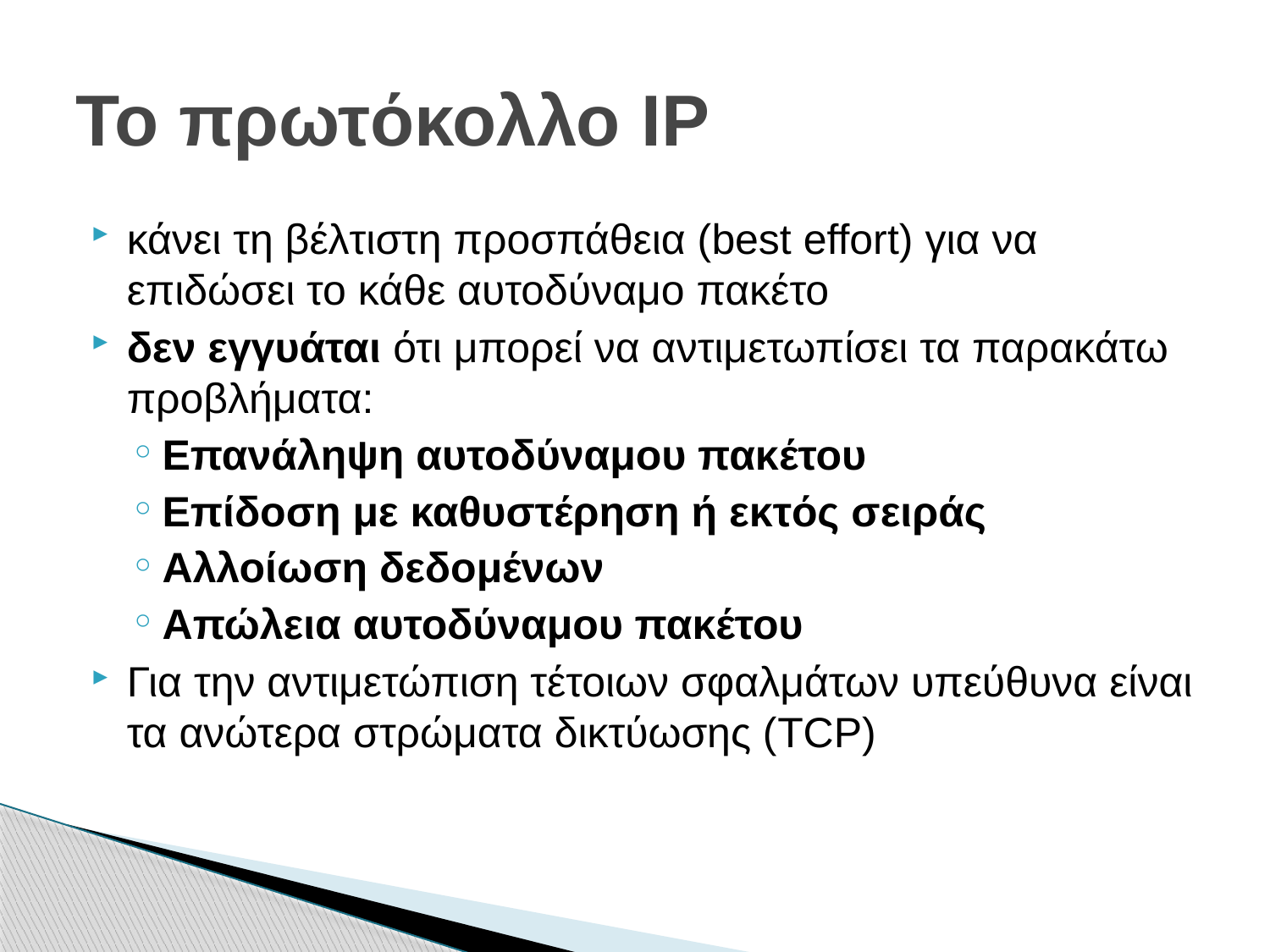

# Το πρωτόκολλο IP
κάνει τη βέλτιστη προσπάθεια (best effort) για να επιδώσει το κάθε αυτοδύναμο πακέτο
δεν εγγυάται ότι μπορεί να αντιμετωπίσει τα παρακάτω προβλήματα:
Επανάληψη αυτοδύναμου πακέτου
Επίδοση με καθυστέρηση ή εκτός σειράς
Αλλοίωση δεδομένων
Απώλεια αυτοδύναμου πακέτου
Για την αντιμετώπιση τέτοιων σφαλμάτων υπεύθυνα είναι τα ανώτερα στρώματα δικτύωσης (TCP)